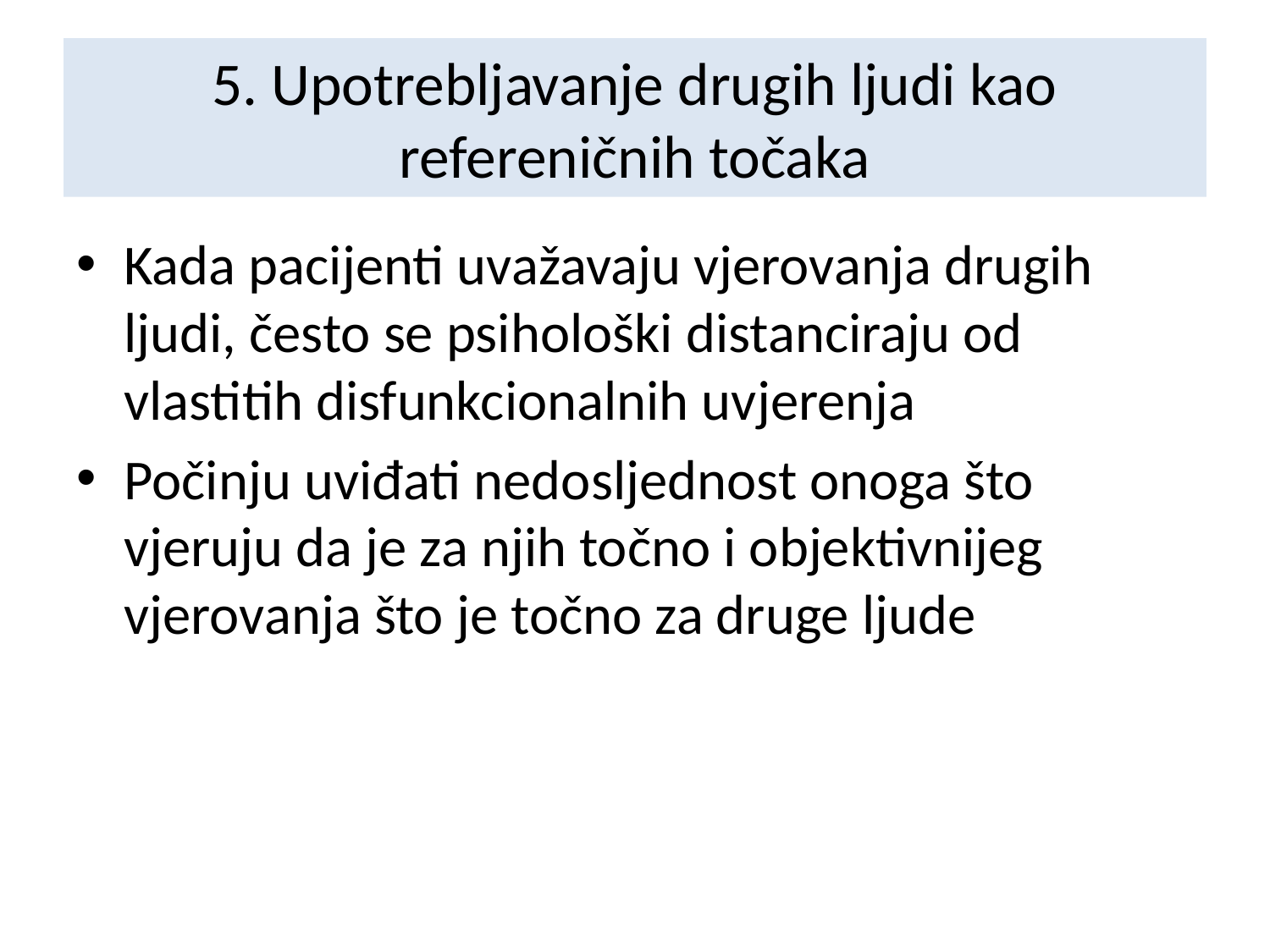

# 5. Upotrebljavanje drugih ljudi kao refereničnih točaka
Kada pacijenti uvažavaju vjerovanja drugih ljudi, često se psihološki distanciraju od vlastitih disfunkcionalnih uvjerenja
Počinju uviđati nedosljednost onoga što vjeruju da je za njih točno i objektivnijeg vjerovanja što je točno za druge ljude